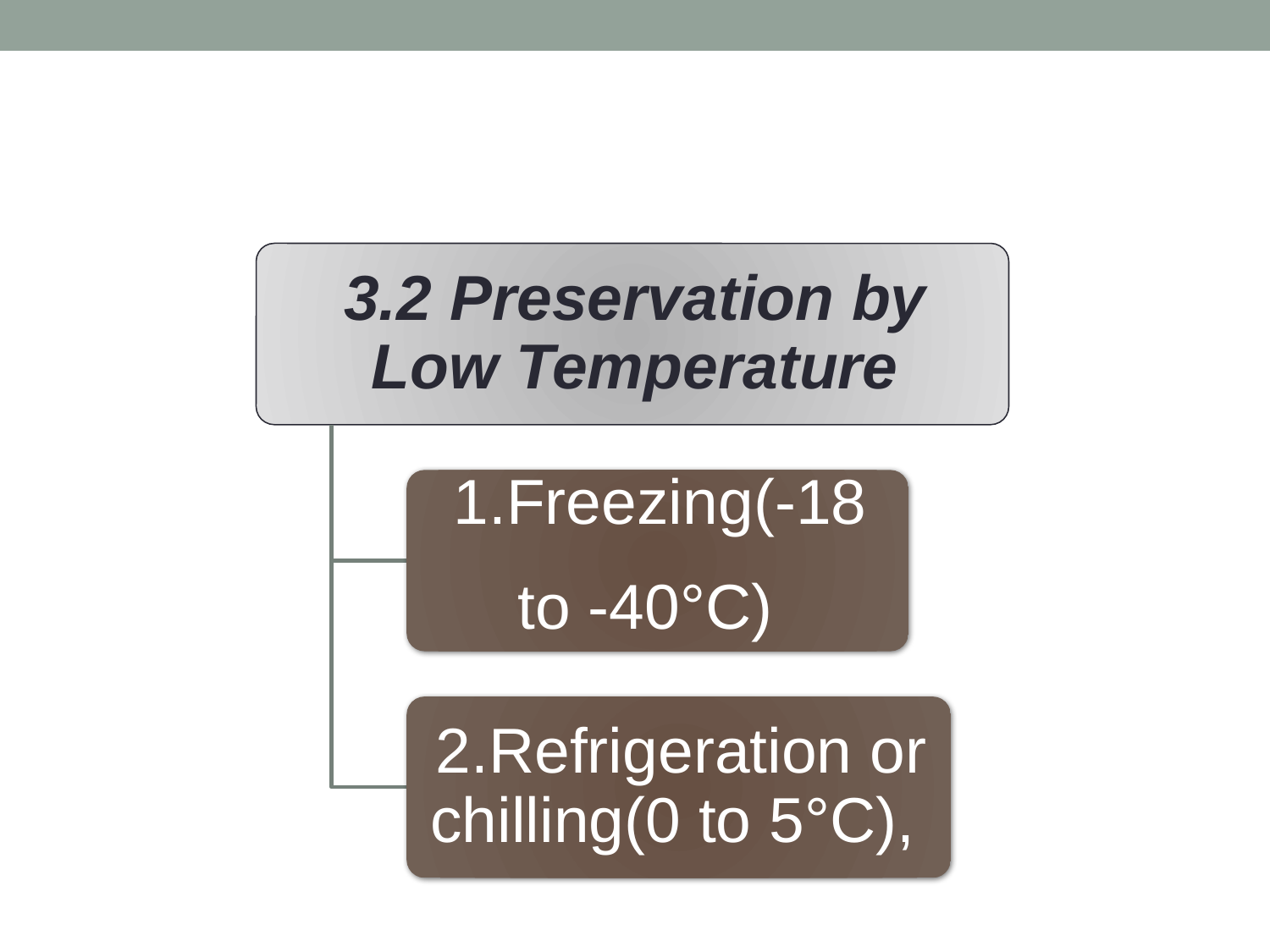

3.2 Preservation by Low Temperature
1.Freezing(-18 to -40°C)
2.Refrigeration or chilling(0 to 5°C),